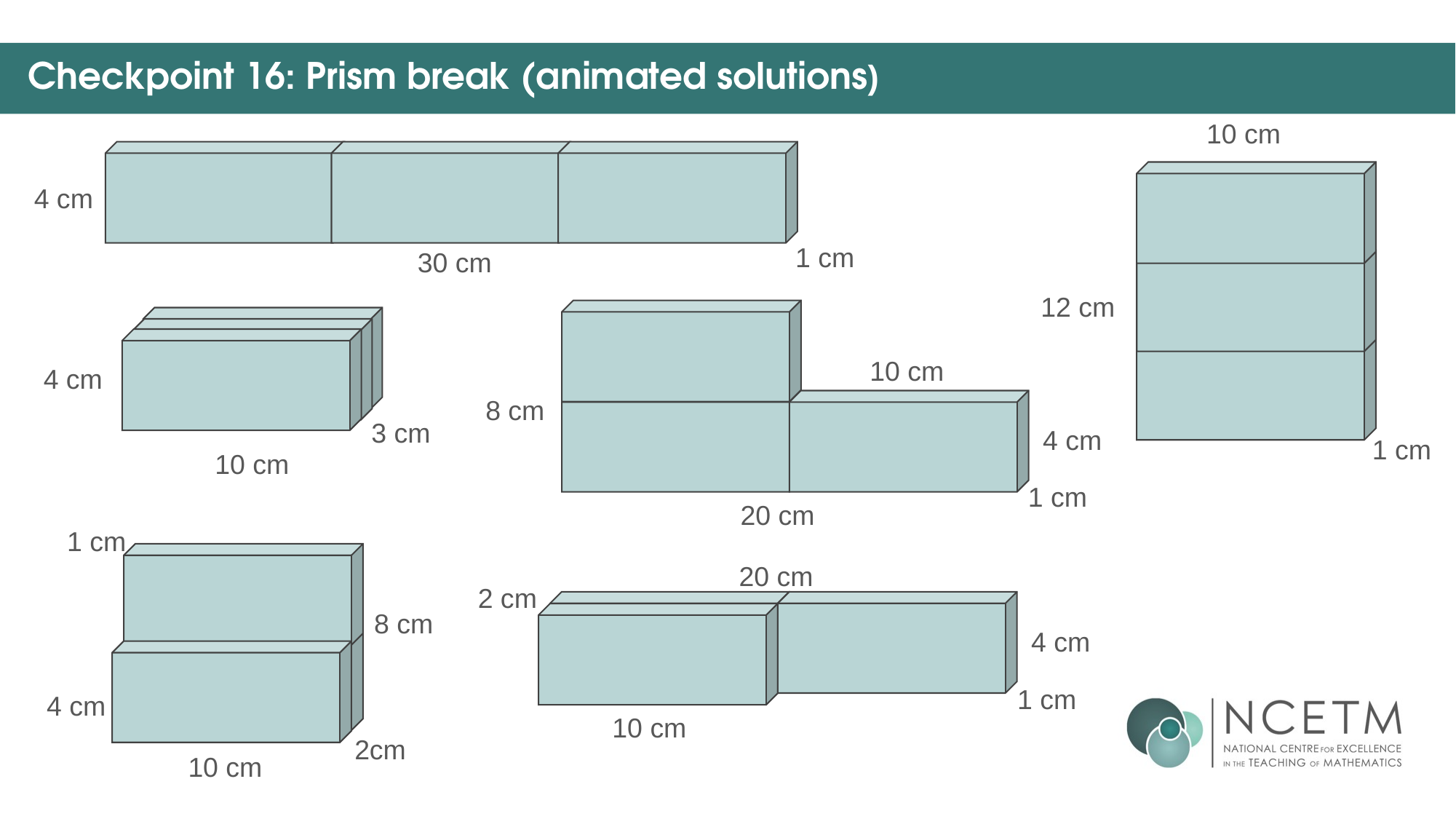

Checkpoint 16: Prism break (animated solutions)
10 cm

12 cm

1 cm

4 cm
1 cm
30 cm

8 cm

4 cm
1 cm
20 cm
10 cm

4 cm
3 cm
10 cm
1 cm

8 cm

4 cm
2cm
10 cm
20 cm
2 cm

4 cm
1 cm
10 cm